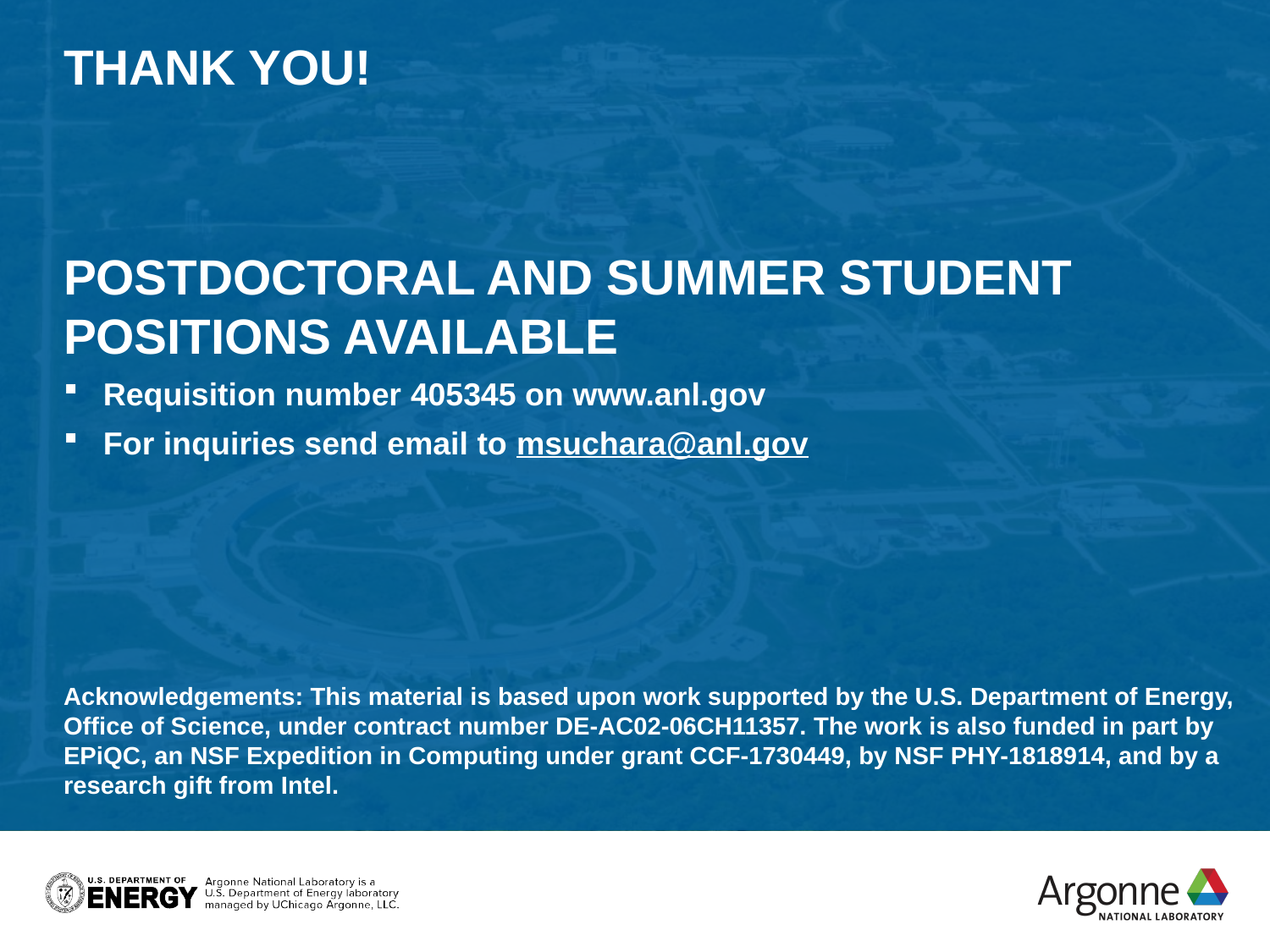

Thank You!

Postdoctoral And Summer Student Positions Available
Requisition number 405345 on www.anl.gov
For inquiries send email to msuchara@anl.gov

Acknowledgements: This material is based upon work supported by the U.S. Department of Energy, Office of Science, under contract number DE-AC02-06CH11357. The work is also funded in part by EPiQC, an NSF Expedition in Computing under grant CCF-1730449, by NSF PHY-1818914, and by a research gift from Intel.